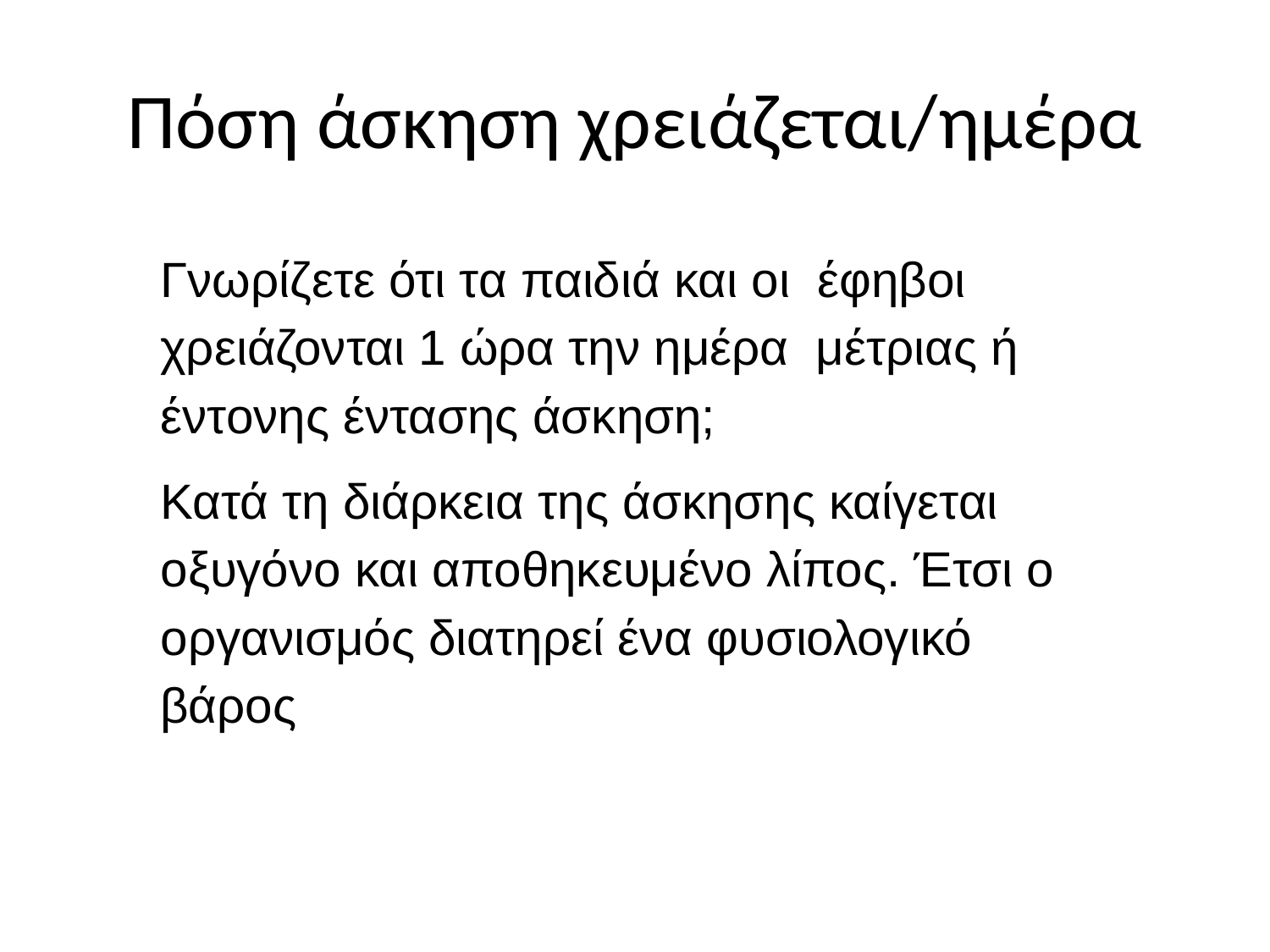

# Πόση άσκηση χρειάζεται/ημέρα
Γνωρίζετε ότι τα παιδιά και οι  έφηβοι χρειάζονται 1 ώρα την ημέρα  μέτριας ή έντονης έντασης άσκηση;
Κατά τη διάρκεια της άσκησης καίγεται οξυγόνο και αποθηκευμένο λίπος. Έτσι ο οργανισμός διατηρεί ένα φυσιολογικό βάρος